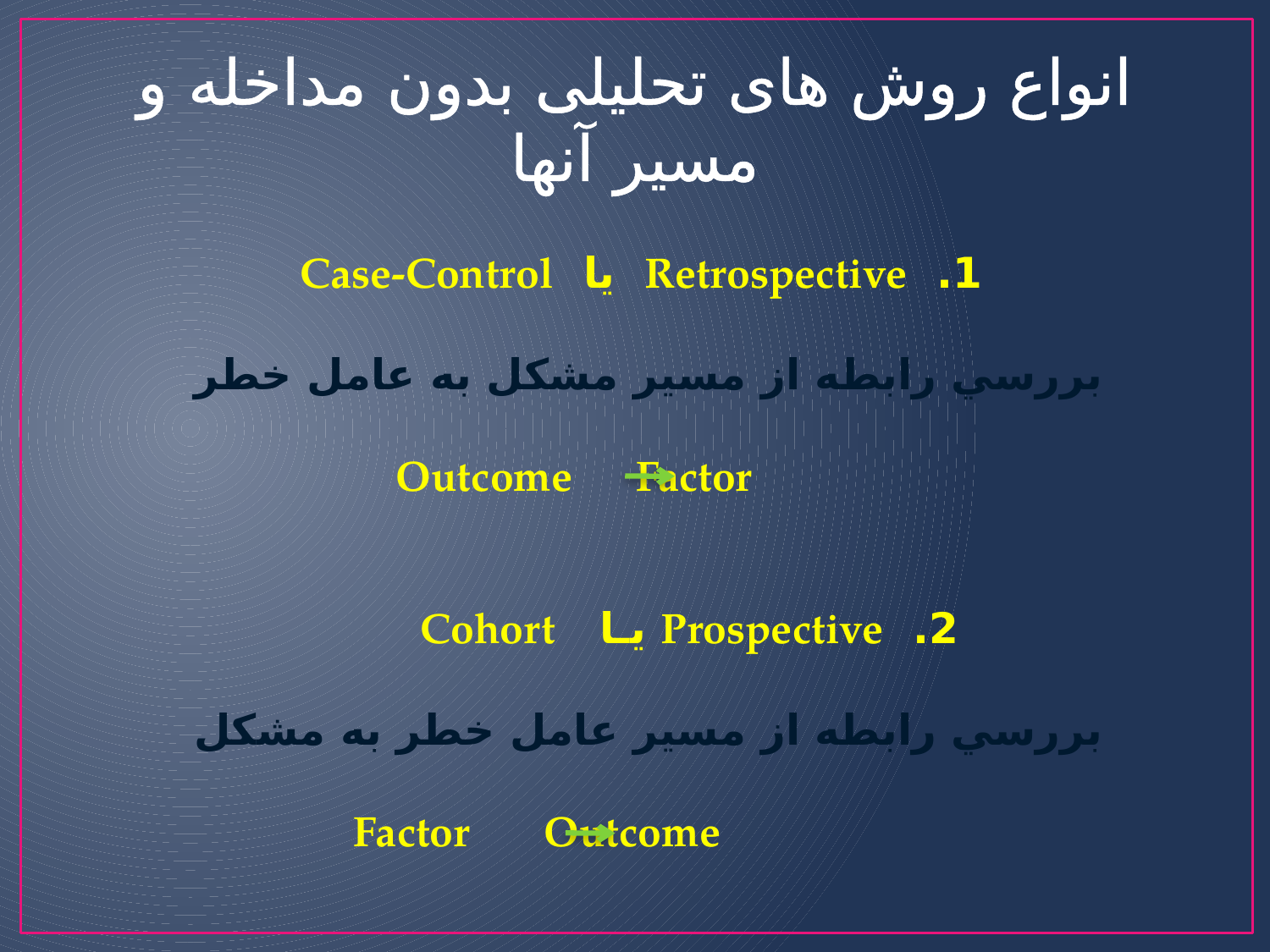

# انواع روش های تحلیلی بدون مداخله و مسیر آنها

1.  Retrospective  يا  Case-Control

بررسي رابطه از مسیر مشكل به عامل خطر

         Outcome      Factor

2.  Prospective يـا   Cohort

بررسي رابطه از مسیر عامل خطر به مشكل

               Factor       Outcome